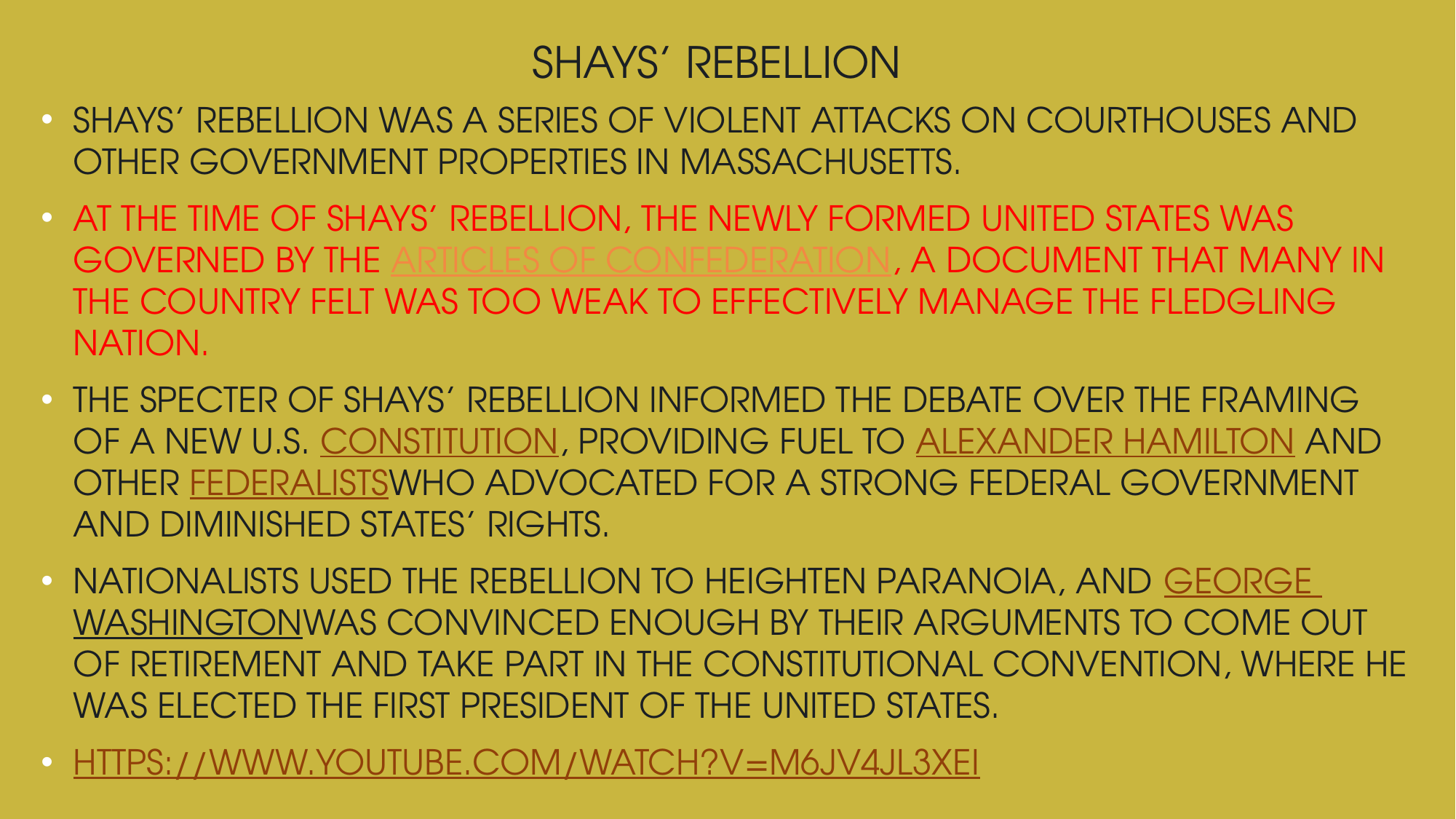

# Shays’ Rebellion
Shays’ Rebellion was a series of violent attacks on courthouses and other government properties in Massachusetts.
At the time of Shays’ Rebellion, the newly formed United States was governed by the Articles of Confederation, a document that many in the country felt was too weak to effectively manage the fledgling nation.
The specter of Shays’ Rebellion informed the debate over the framing of a new U.S. Constitution, providing fuel to Alexander Hamilton and other Federalistswho advocated for a strong federal government and diminished states’ rights.
Nationalists used the rebellion to heighten paranoia, and George Washingtonwas convinced enough by their arguments to come out of retirement and take part in the Constitutional Convention, where he was elected the first president of the United States.
https://www.youtube.com/watch?v=M6JV4JL3xeI